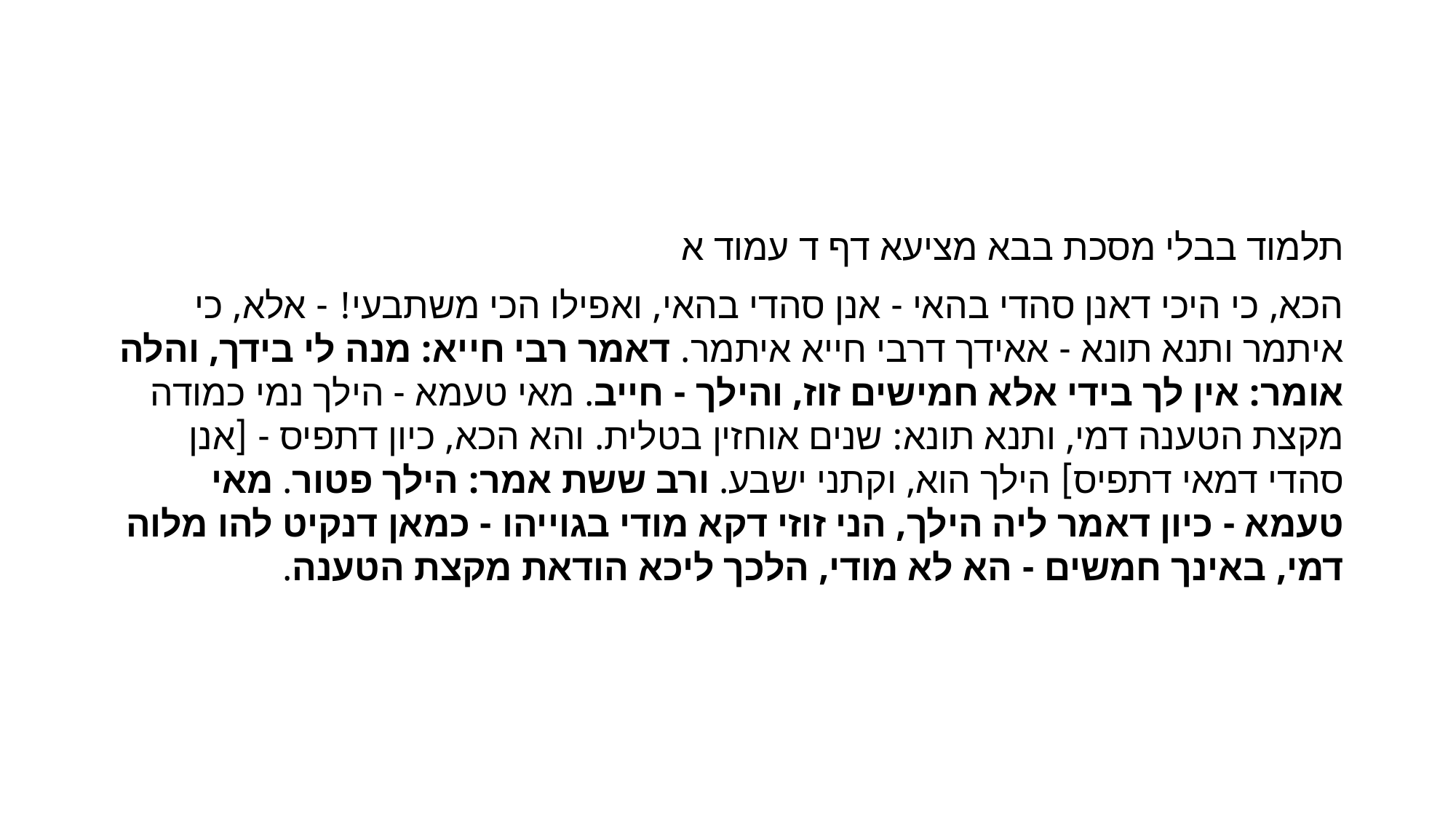

#
תלמוד בבלי מסכת בבא מציעא דף ד עמוד א
הכא, כי היכי דאנן סהדי בהאי - אנן סהדי בהאי, ואפילו הכי משתבעי! - אלא, כי איתמר ותנא תונא - אאידך דרבי חייא איתמר. דאמר רבי חייא: מנה לי בידך, והלה אומר: אין לך בידי אלא חמישים זוז, והילך - חייב. מאי טעמא - הילך נמי כמודה מקצת הטענה דמי, ותנא תונא: שנים אוחזין בטלית. והא הכא, כיון דתפיס - [אנן סהדי דמאי דתפיס] הילך הוא, וקתני ישבע. ורב ששת אמר: הילך פטור. מאי טעמא - כיון דאמר ליה הילך, הני זוזי דקא מודי בגוייהו - כמאן דנקיט להו מלוה דמי, באינך חמשים - הא לא מודי, הלכך ליכא הודאת מקצת הטענה.